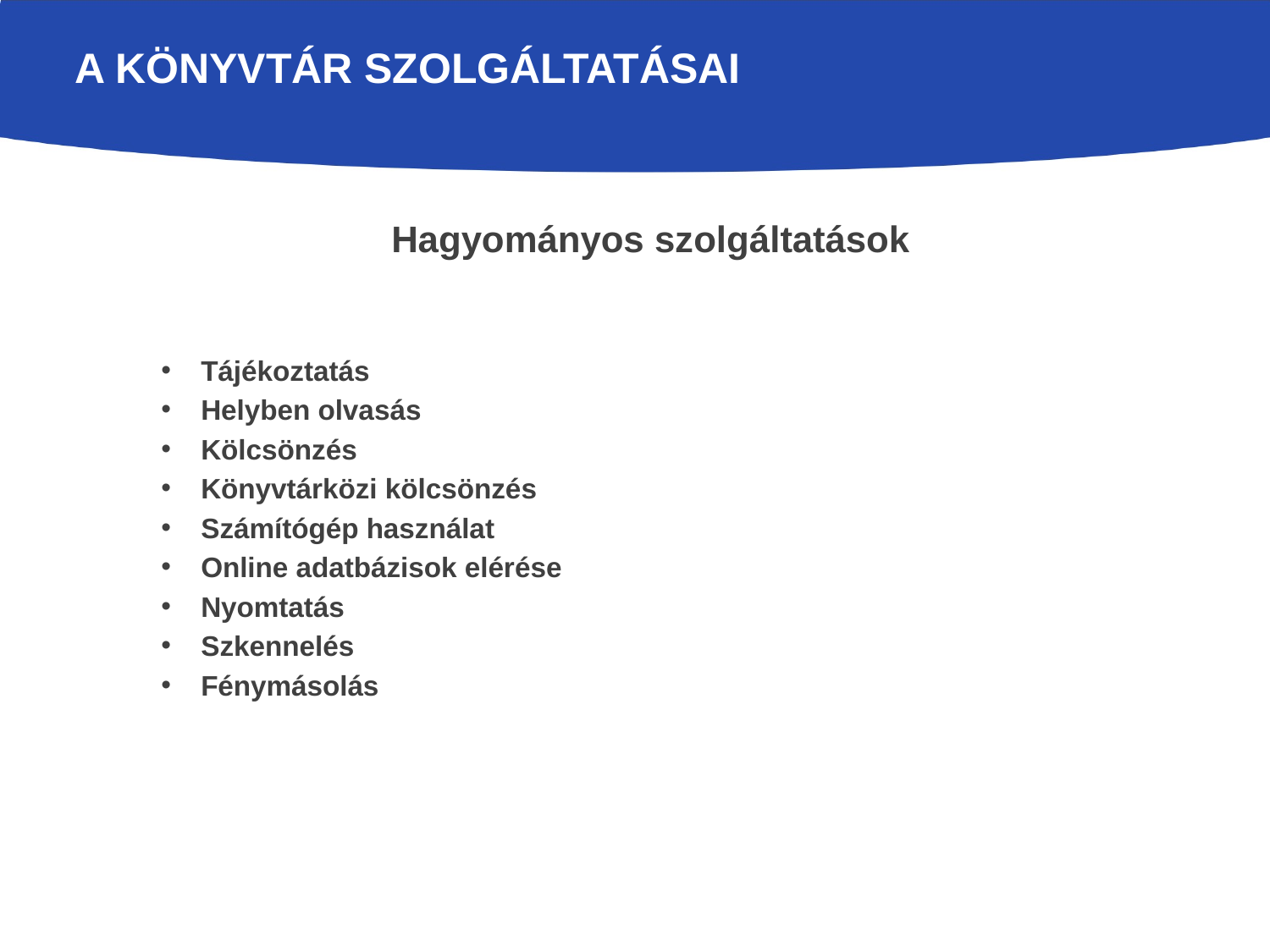

# A Könyvtár szolgáltatásai
Hagyományos szolgáltatások

Tájékoztatás
Helyben olvasás
Kölcsönzés
Könyvtárközi kölcsönzés
Számítógép használat
Online adatbázisok elérése
Nyomtatás
Szkennelés
Fénymásolás